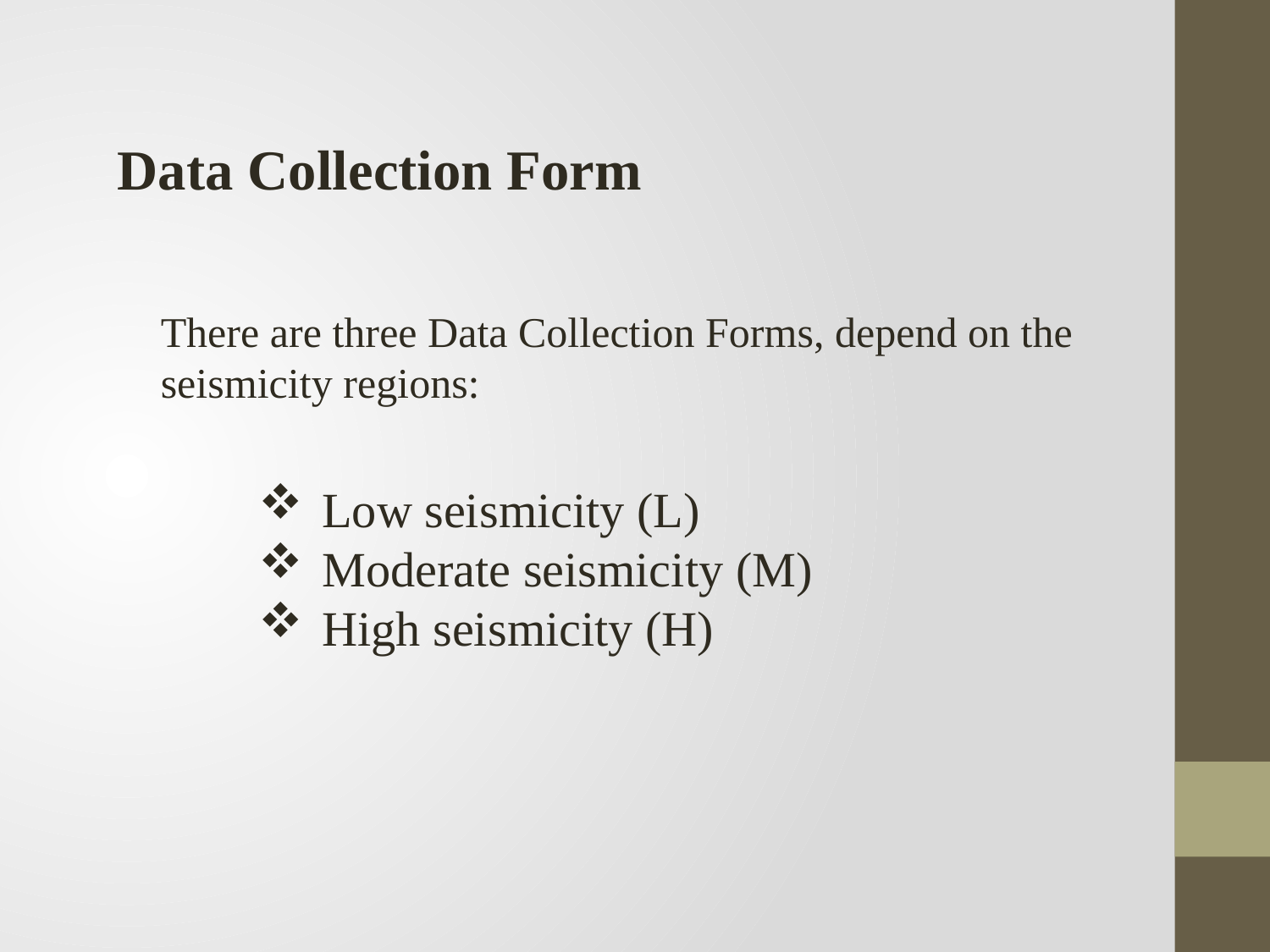

Data Collection Form

There are three Data Collection Forms, depend on the seismicity regions:

Low seismicity (L)
Moderate seismicity (M)
High seismicity (H)